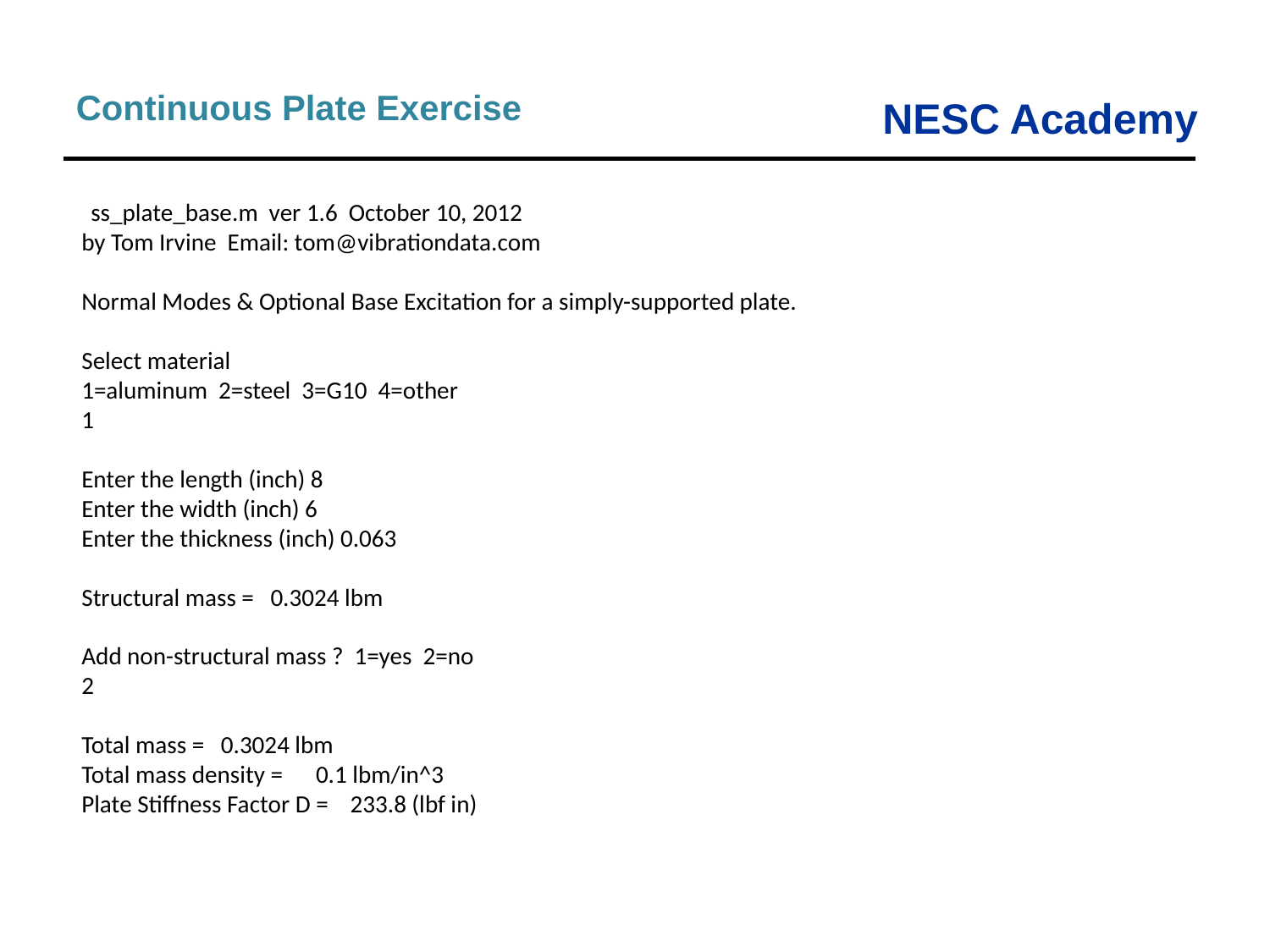

Continuous Plate Exercise
 ss_plate_base.m  ver 1.6  October 10, 2012
 by Tom Irvine  Email: tom@vibrationdata.com

 Normal Modes & Optional Base Excitation for a simply-supported plate.

 Select material
 1=aluminum  2=steel  3=G10  4=other
 1

 Enter the length (inch) 8
 Enter the width (inch) 6
 Enter the thickness (inch) 0.063

 Structural mass =   0.3024 lbm

 Add non-structural mass ?  1=yes  2=no
 2

 Total mass =   0.3024 lbm
 Total mass density =      0.1 lbm/in^3
 Plate Stiffness Factor D =    233.8 (lbf in)